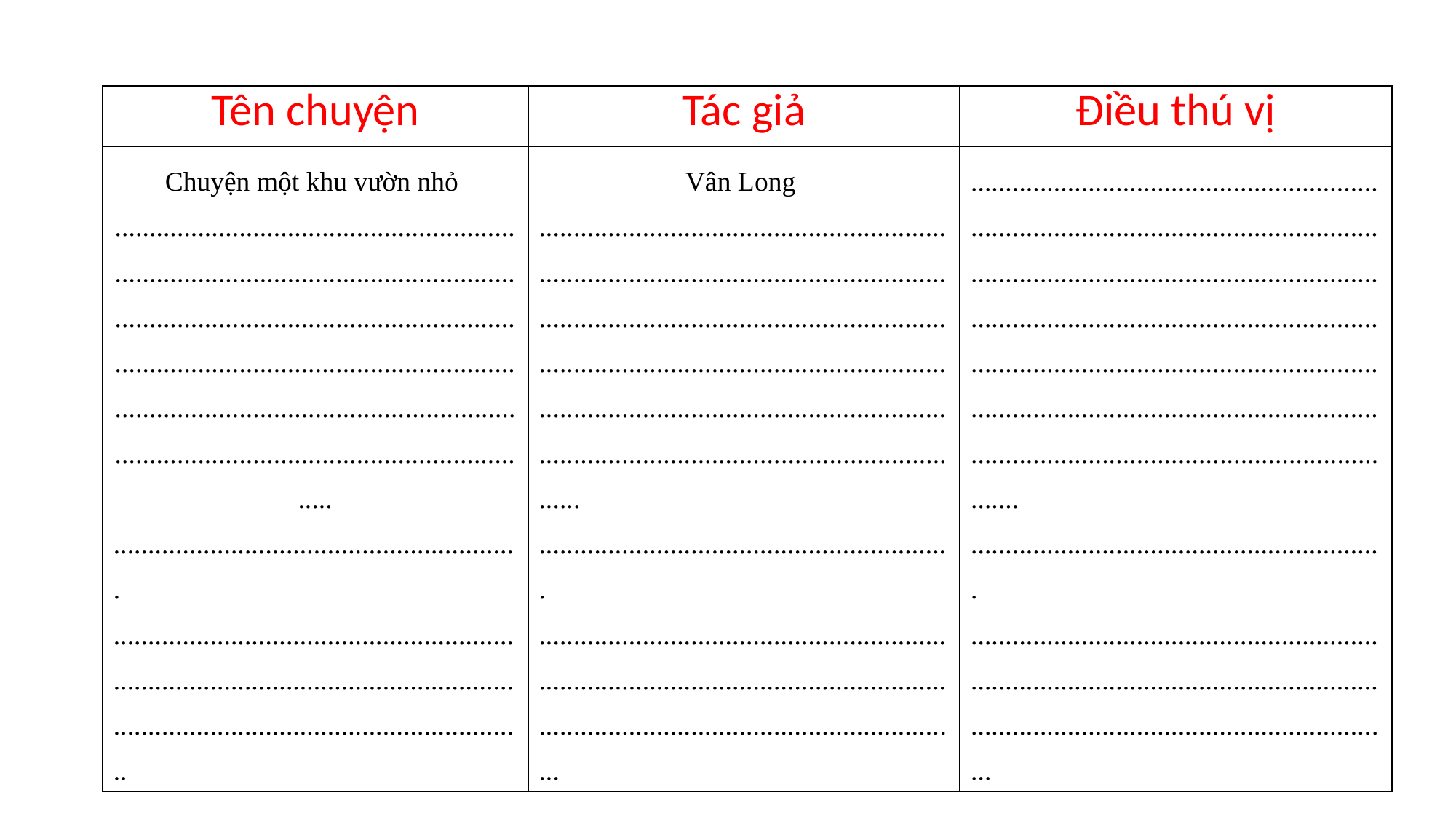

| Tên chuyện | Tác giả | Điều thú vị |
| --- | --- | --- |
| Chuyện một khu vườn nhỏ ................................................................................................................................................................................................................................................................................................................................................................. ........................................................... ................................................................................................................................................................................ | Vân Long ........................................................................................................................................................................................................................................................................................................................................................................ ............................................................ .................................................................................................................................................................................... | .................................................................................................................................................................................................................................................................................................................................................................................................................................... ............................................................ .................................................................................................................................................................................... |